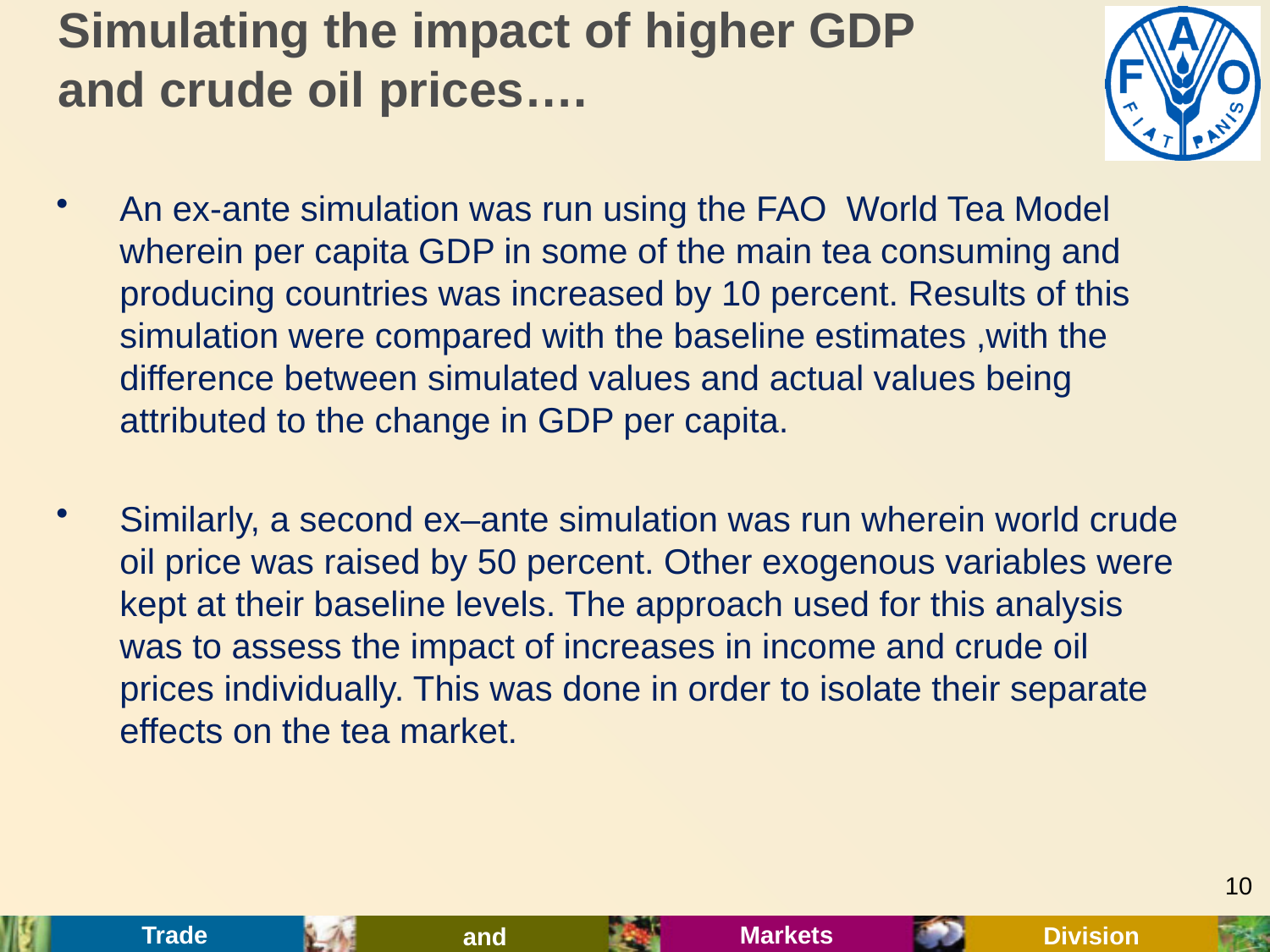

# Simulating the impact of higher GDP and crude oil prices….
An ex-ante simulation was run using the FAO  World Tea Model  wherein per capita GDP in some of the main tea consuming and producing countries was increased by 10 percent. Results of this simulation were compared with the baseline estimates ,with the difference between simulated values and actual values being attributed to the change in GDP per capita.

Similarly, a second ex–ante simulation was run wherein world crude oil price was raised by 50 percent. Other exogenous variables were kept at their baseline levels. The approach used for this analysis was to assess the impact of increases in income and crude oil prices individually. This was done in order to isolate their separate effects on the tea market.
10